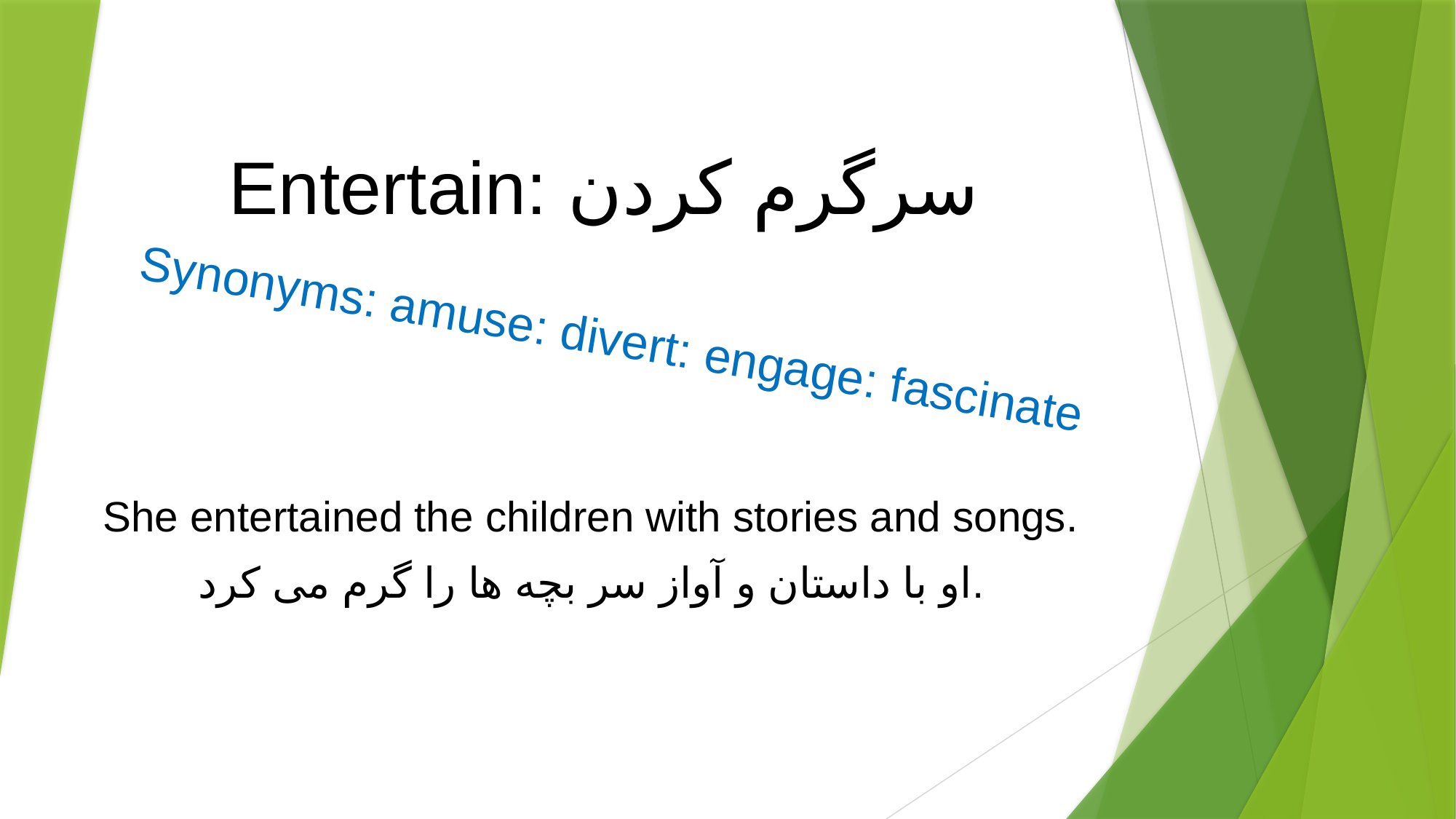

# Entertain: سرگرم کردن
Synonyms: amuse: divert: engage: fascinate
She entertained the children with stories and songs.
او با داستان و آواز سر بچه ها را گرم می کرد.